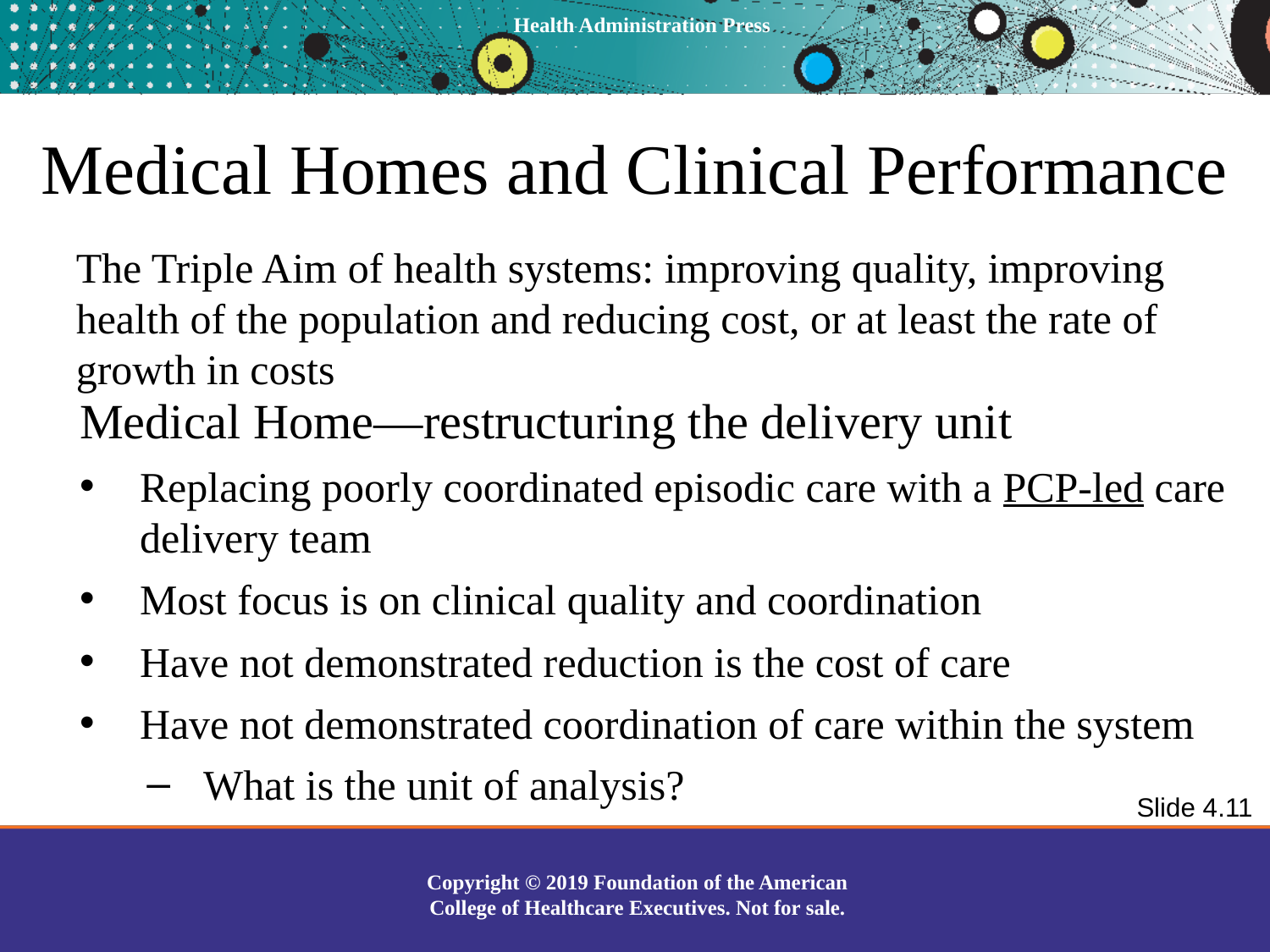

# Medical Homes and Clinical Performance
The Triple Aim of health systems: improving quality, improving health of the population and reducing cost, or at least the rate of growth in costs
Medical Home—restructuring the delivery unit
Replacing poorly coordinated episodic care with a PCP-led care delivery team
Most focus is on clinical quality and coordination
Have not demonstrated reduction is the cost of care
Have not demonstrated coordination of care within the system
What is the unit of analysis?
Slide 4.11
Copyright © 2019 Foundation of the American College of Healthcare Executives. Not for sale.